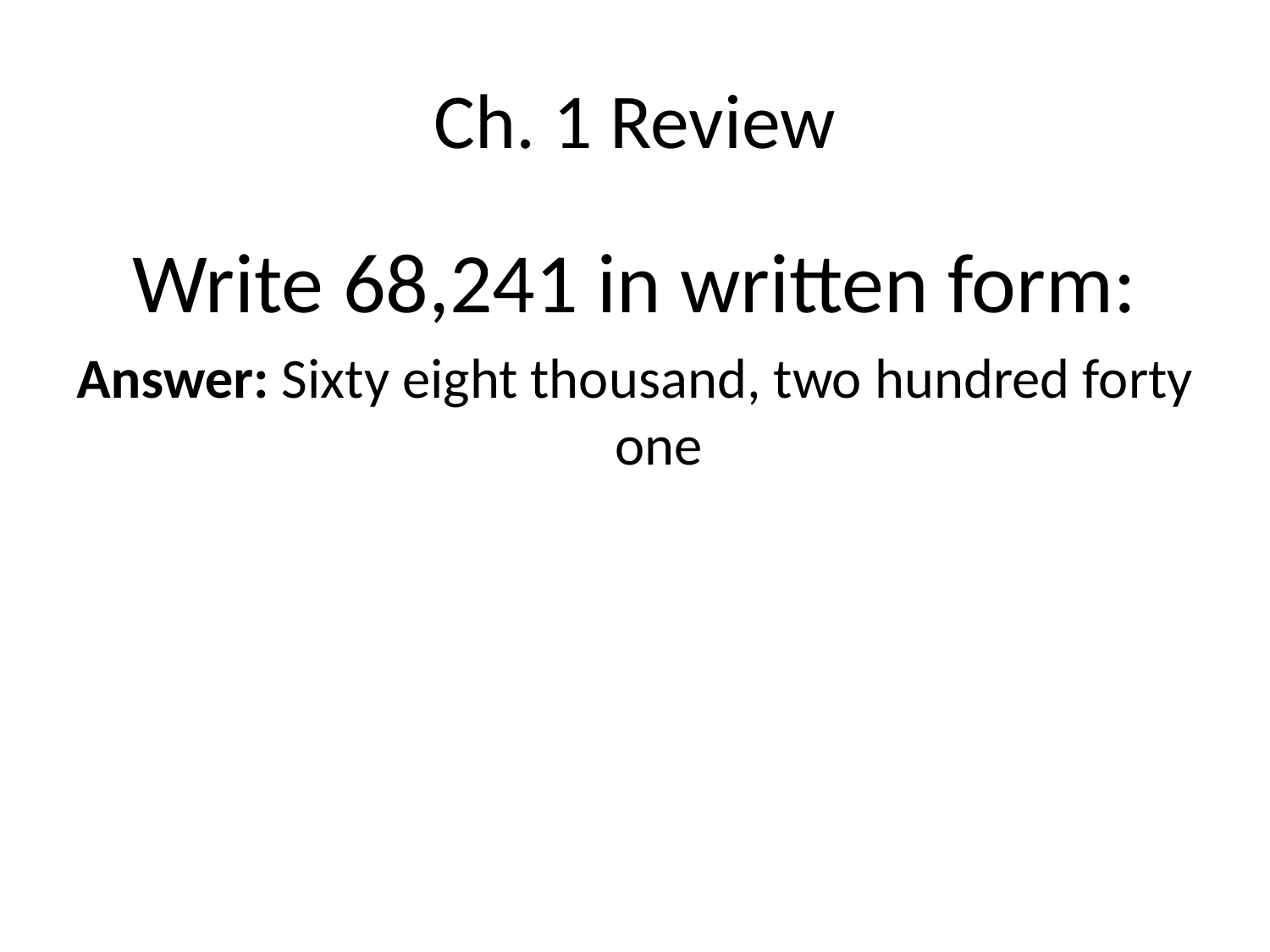

# Ch. 1 Review
Write 68,241 in written form:
Answer: Sixty eight thousand, two hundred forty one